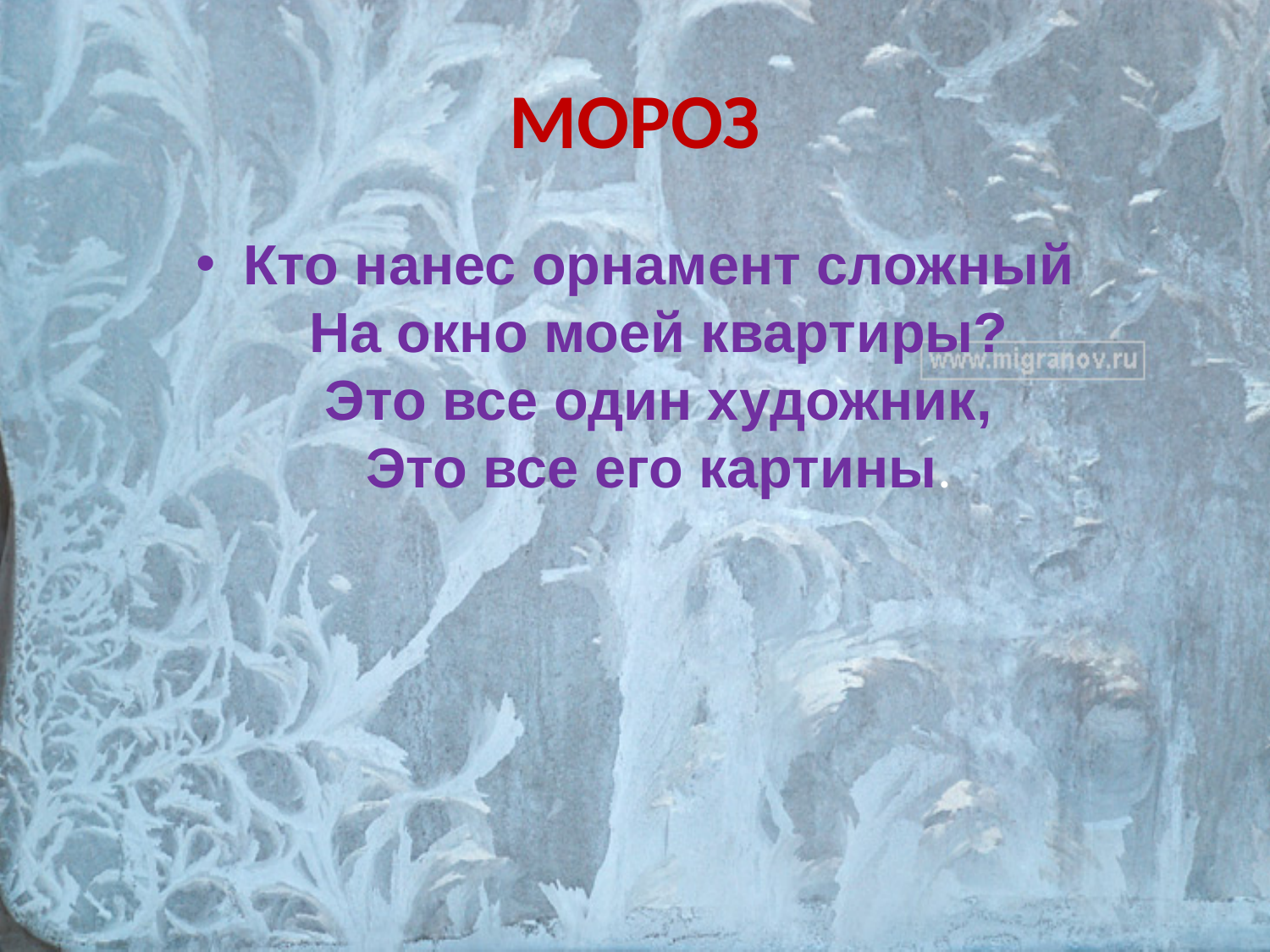

# МОРОЗ
Кто нанес орнамент сложный
На окно моей квартиры?
Это все один художник,
Это все его картины.